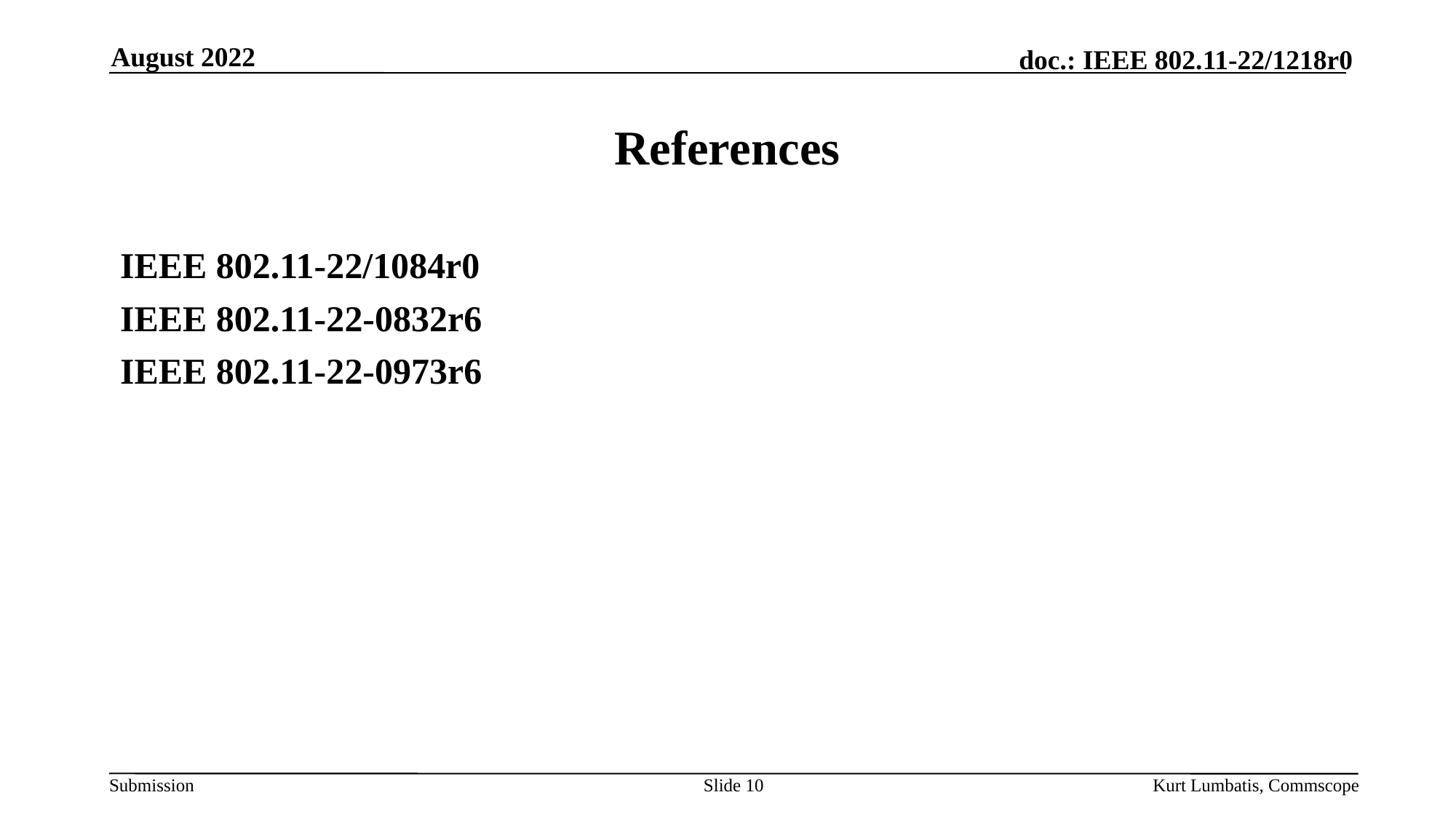

August 2022
# References
IEEE 802.11-22/1084r0
IEEE 802.11-22-0832r6
IEEE 802.11-22-0973r6
Slide 10
Kurt Lumbatis, Commscope